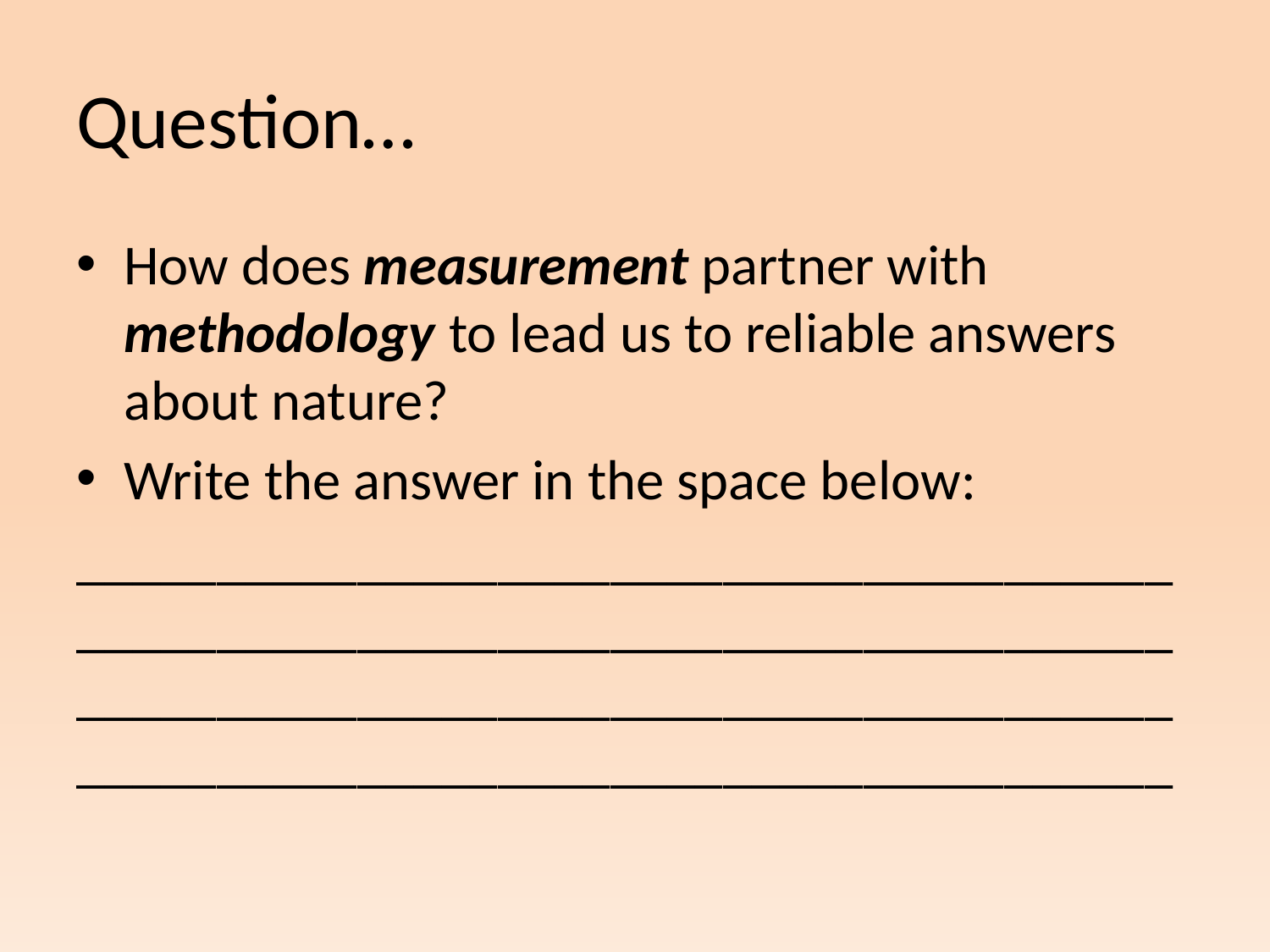

# Question…
How does measurement partner with methodology to lead us to reliable answers about nature?
Write the answer in the space below:
____________________________________________________________________________________________________________________________________________________________